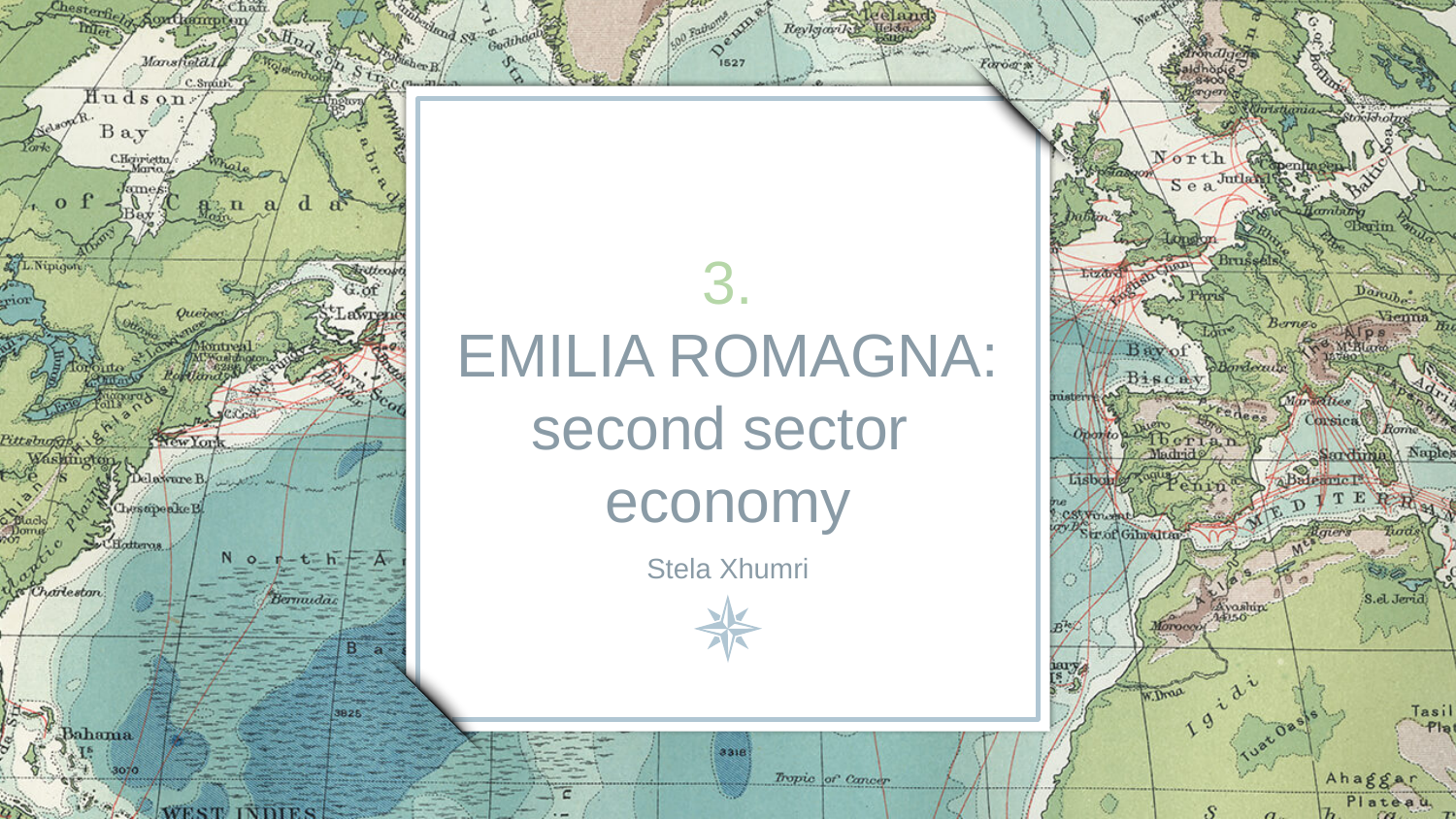

3.
EMILIA ROMAGNA:
second sector
economy

Stela Xhumri